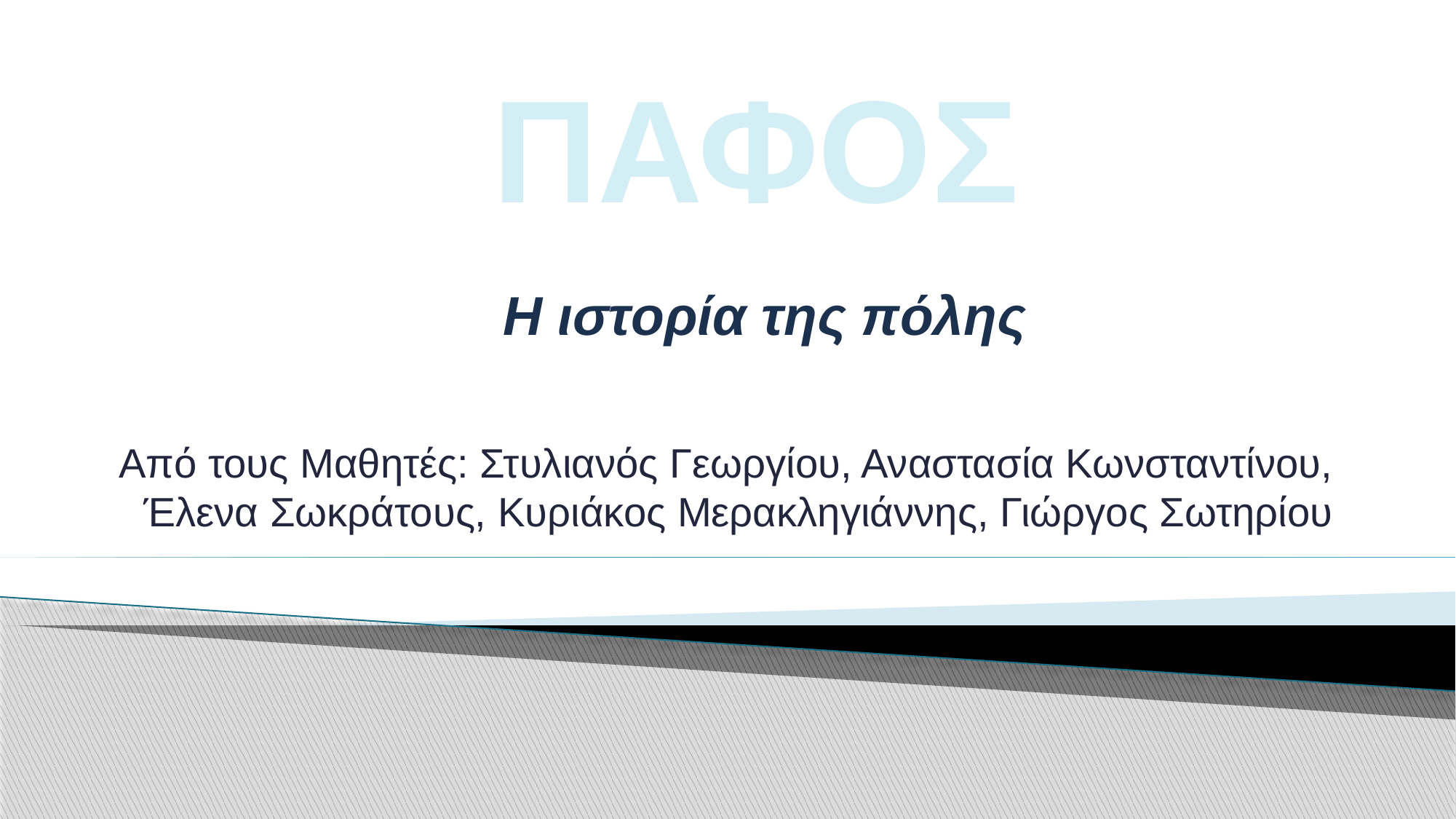

# ΠΑΦΟΣ
Η ιστορία της πόλης
Από τους Μαθητές: Στυλιανός Γεωργίου, Αναστασία Κωνσταντίνου, Έλενα Σωκράτους, Κυριάκος Μερακληγιάννης, Γιώργος Σωτηρίου